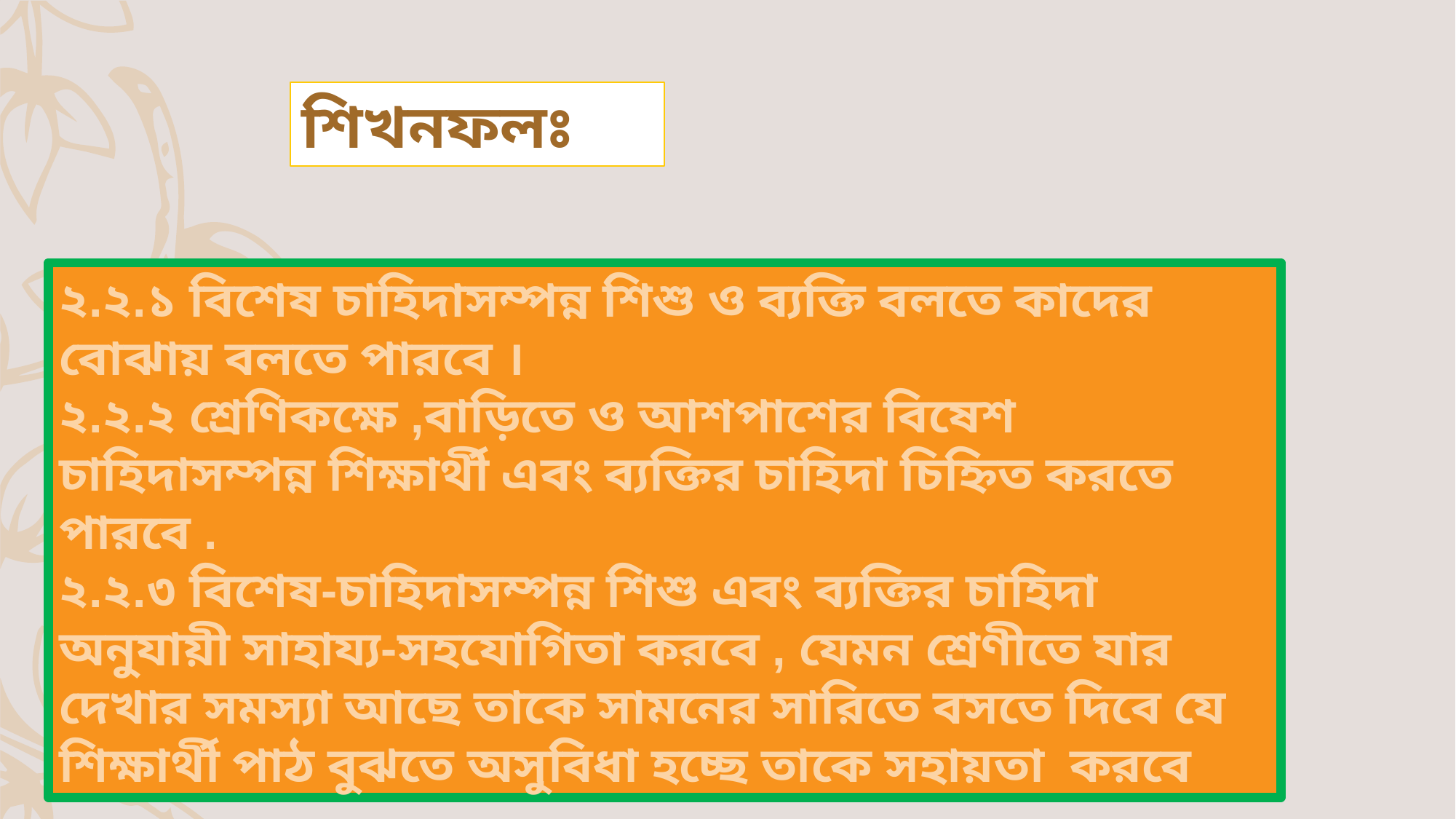

শিখনফলঃ
২.২.১ বিশেষ চাহিদাসম্পন্ন শিশু ও ব্যক্তি বলতে কাদের বোঝায় বলতে পারবে ।
২.২.২ শ্রেণিকক্ষে ,বাড়িতে ও আশপাশের বিষেশ চাহিদাসম্পন্ন শিক্ষার্থী এবং ব্যক্তির চাহিদা চিহ্নিত করতে পারবে .
২.২.৩ বিশেষ-চাহিদাসম্পন্ন শিশু এবং ব্যক্তির চাহিদা অনুযায়ী সাহায্য-সহযোগিতা করবে , যেমন শ্রেণীতে যার দেখার সমস্যা আছে তাকে সামনের সারিতে বসতে দিবে যে শিক্ষার্থী পাঠ বুঝতে অসুবিধা হচ্ছে তাকে সহায়তা  করবে